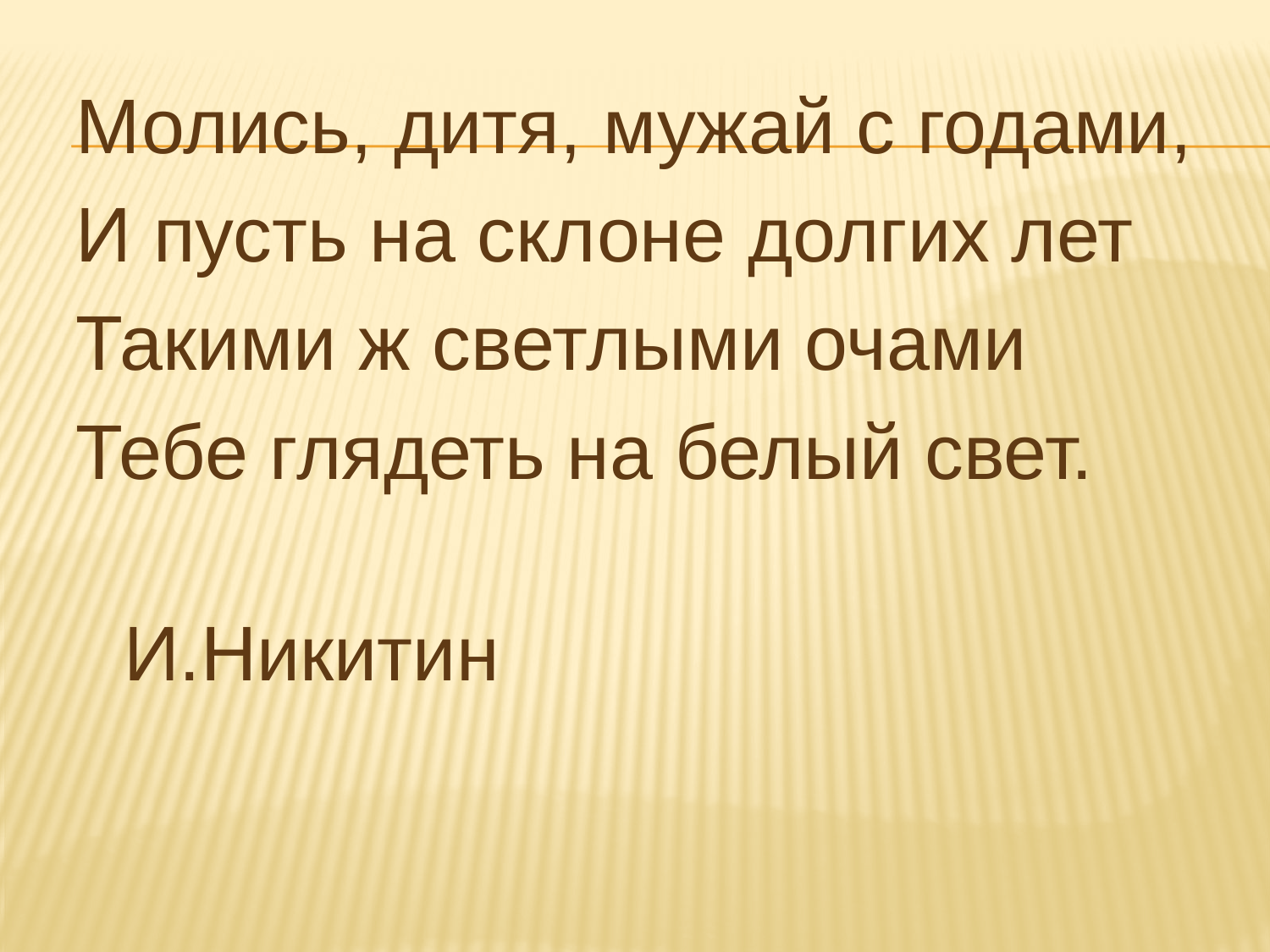

Молись, дитя, мужай с годами,
И пусть на склоне долгих лет
Такими ж светлыми очами
Тебе глядеть на белый свет.
                                           И.Никитин